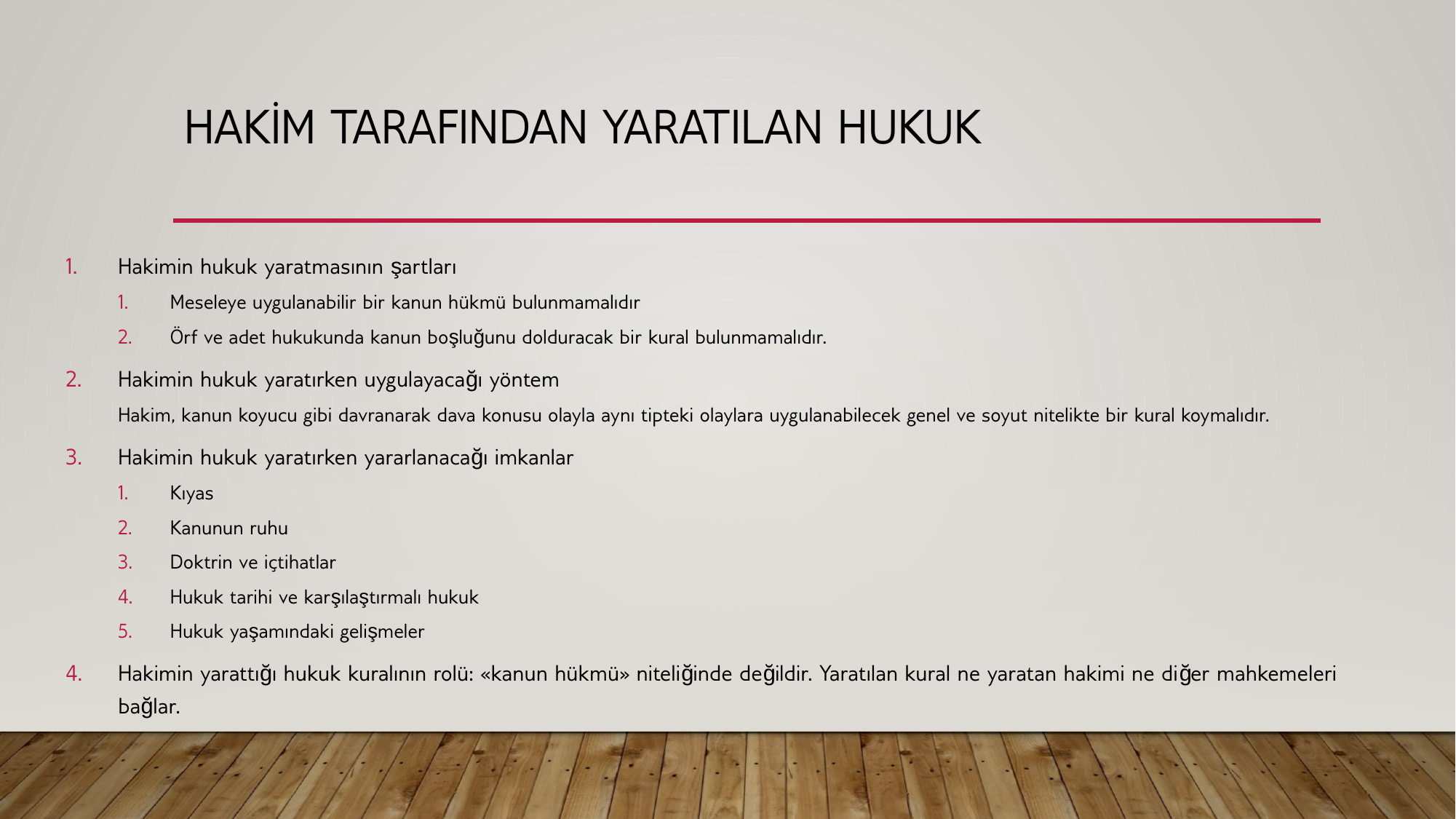

# HAKİM TARAFINDAN YARATILAN HUKUK
Hakimin hukuk yaratmasının şartları
Meseleye uygulanabilir bir kanun hükmü bulunmamalıdır
Örf ve adet hukukunda kanun boşluğunu dolduracak bir kural bulunmamalıdır.
Hakimin hukuk yaratırken uygulayacağı yöntem
Hakim, kanun koyucu gibi davranarak dava konusu olayla aynı tipteki olaylara uygulanabilecek genel ve soyut nitelikte bir kural koymalıdır.
Hakimin hukuk yaratırken yararlanacağı imkanlar
Kıyas
Kanunun ruhu
Doktrin ve içtihatlar
Hukuk tarihi ve karşılaştırmalı hukuk
Hukuk yaşamındaki gelişmeler
Hakimin yarattığı hukuk kuralının rolü: «kanun hükmü» niteliğinde değildir. Yaratılan kural ne yaratan hakimi ne diğer mahkemeleri bağlar.